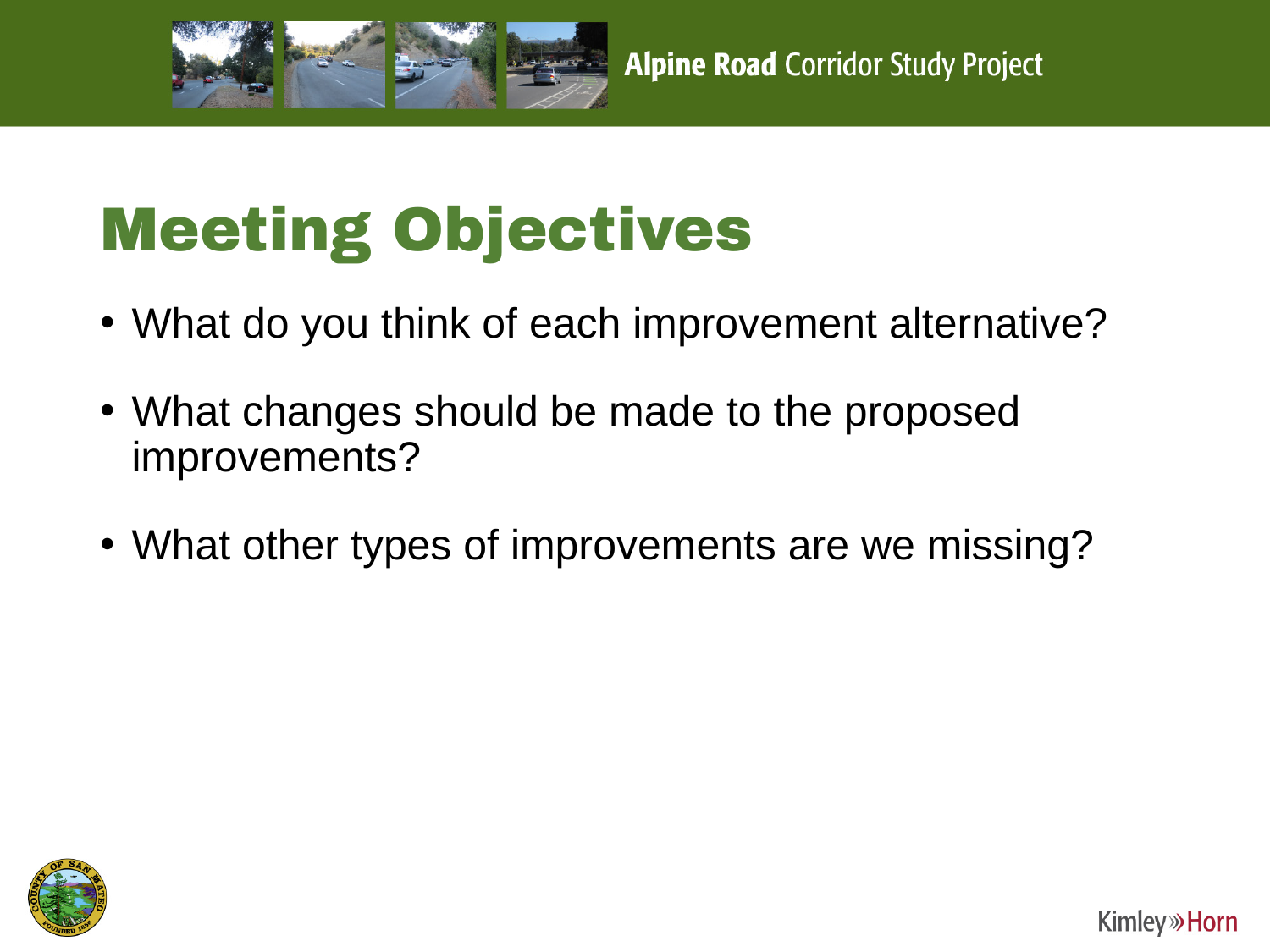

# Meeting Objectives
What do you think of each improvement alternative?
What changes should be made to the proposed improvements?
What other types of improvements are we missing?